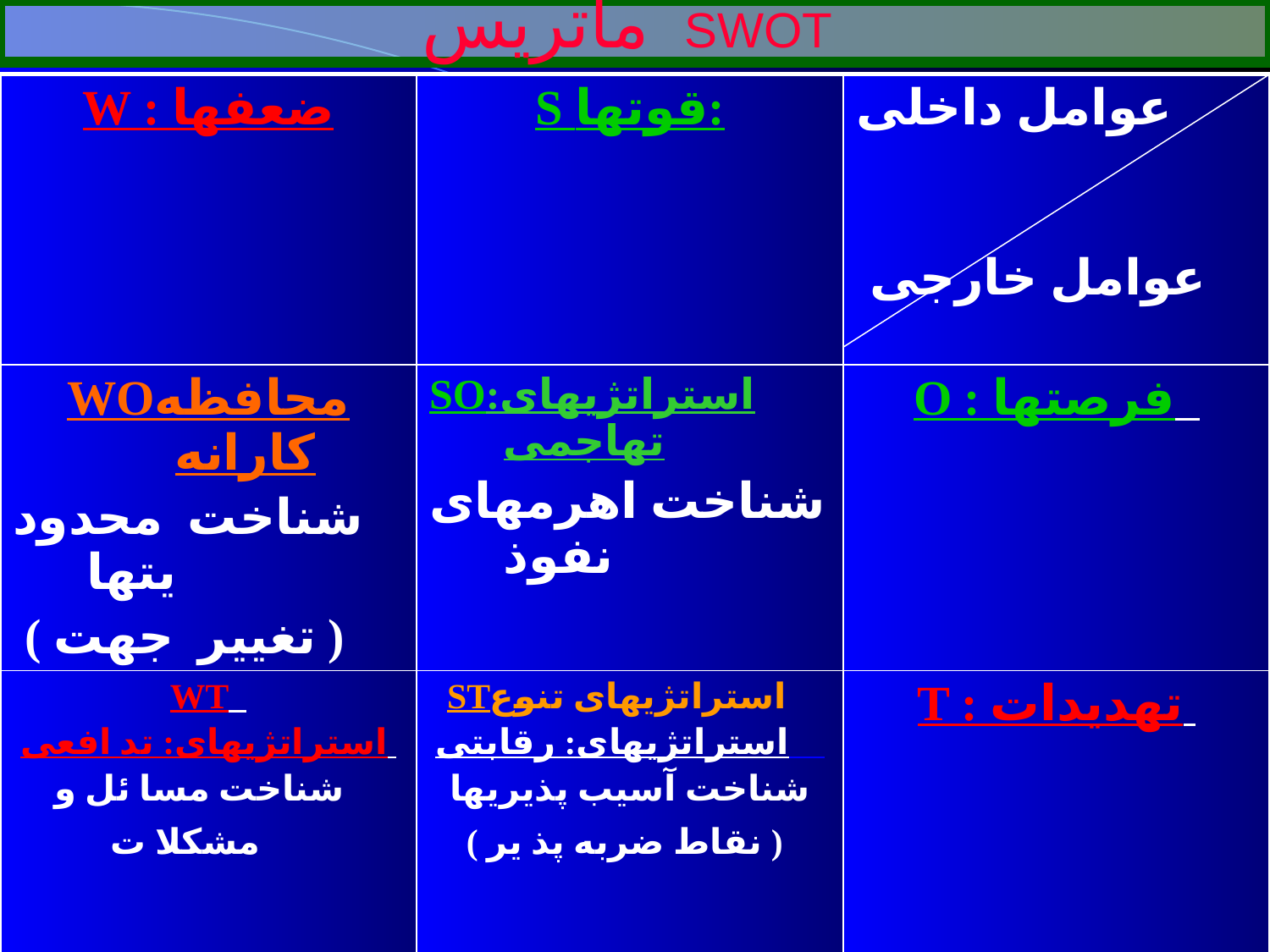

# SWOT  ماتریس

| W : ضعفها | S قوتها: | عوامل داخلی عوامل خارجی |
| --- | --- | --- |
| WOمحافظه کارانه شناخت محدود یتها ( تغییر جهت ) | SOاستراتژیهای: تهاجمی شناخت اهرمهای نفوذ | O : فرصتها |
| WT استراتژیهای: تد افعی شناخت مسا ئل و مشکلا ت | STاستراتژیهای تنوع استراتژیهای: رقابتی شناخت آسیب پذیریها ( نقاط ضربه پذ یر ) | T : تهدیدات |